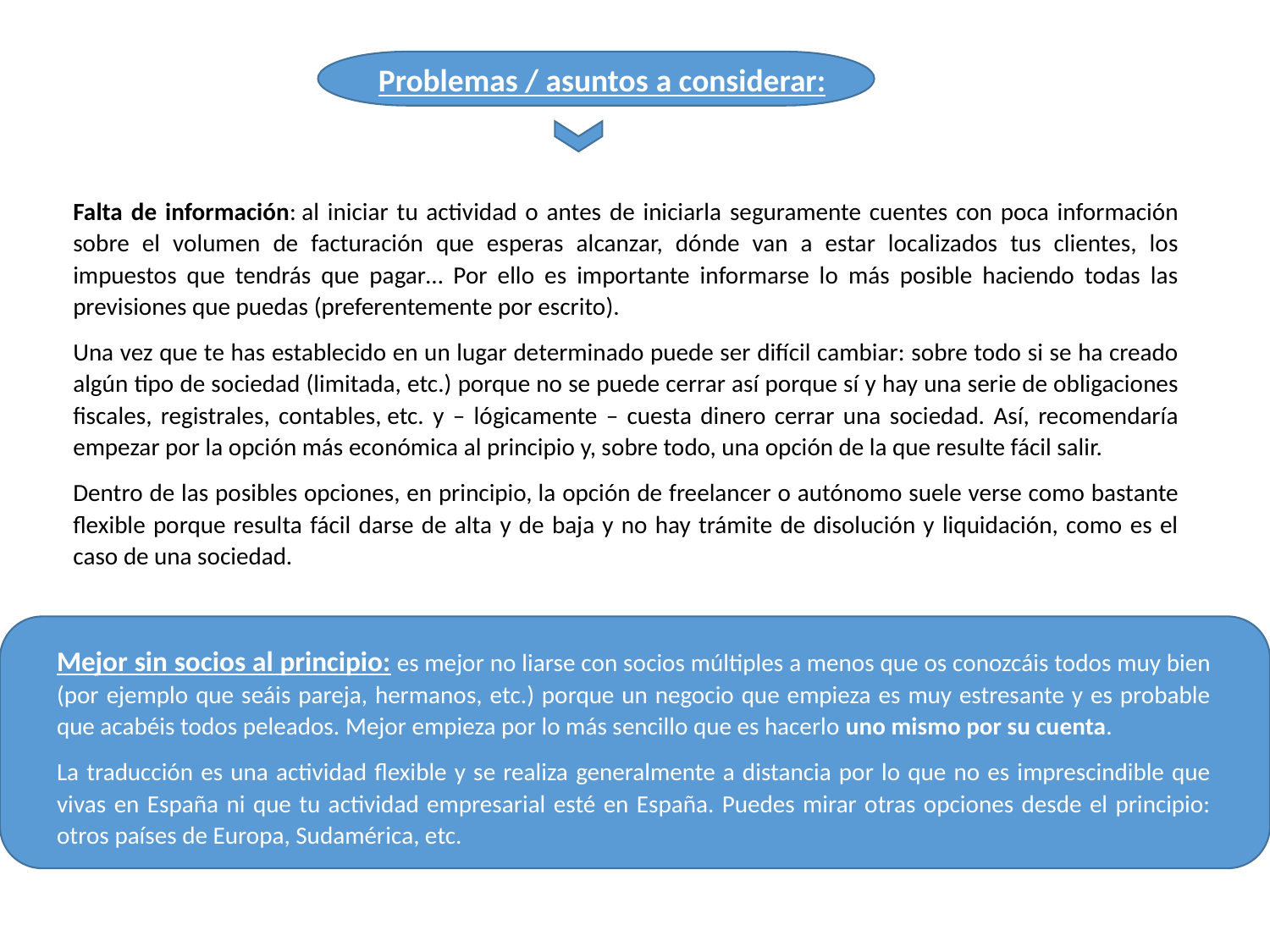

Problemas / asuntos a considerar:

Falta de información: al iniciar tu actividad o antes de iniciarla seguramente cuentes con poca información sobre el volumen de facturación que esperas alcanzar, dónde van a estar localizados tus clientes, los impuestos que tendrás que pagar… Por ello es importante informarse lo más posible haciendo todas las previsiones que puedas (preferentemente por escrito).
Una vez que te has establecido en un lugar determinado puede ser difícil cambiar: sobre todo si se ha creado algún tipo de sociedad (limitada, etc.) porque no se puede cerrar así porque sí y hay una serie de obligaciones fiscales, registrales, contables, etc. y – lógicamente – cuesta dinero cerrar una sociedad. Así, recomendaría empezar por la opción más económica al principio y, sobre todo, una opción de la que resulte fácil salir.
Dentro de las posibles opciones, en principio, la opción de freelancer o autónomo suele verse como bastante flexible porque resulta fácil darse de alta y de baja y no hay trámite de disolución y liquidación, como es el caso de una sociedad.

Mejor sin socios al principio: es mejor no liarse con socios múltiples a menos que os conozcáis todos muy bien (por ejemplo que seáis pareja, hermanos, etc.) porque un negocio que empieza es muy estresante y es probable que acabéis todos peleados. Mejor empieza por lo más sencillo que es hacerlo uno mismo por su cuenta.
La traducción es una actividad flexible y se realiza generalmente a distancia por lo que no es imprescindible que vivas en España ni que tu actividad empresarial esté en España. Puedes mirar otras opciones desde el principio: otros países de Europa, Sudamérica, etc.